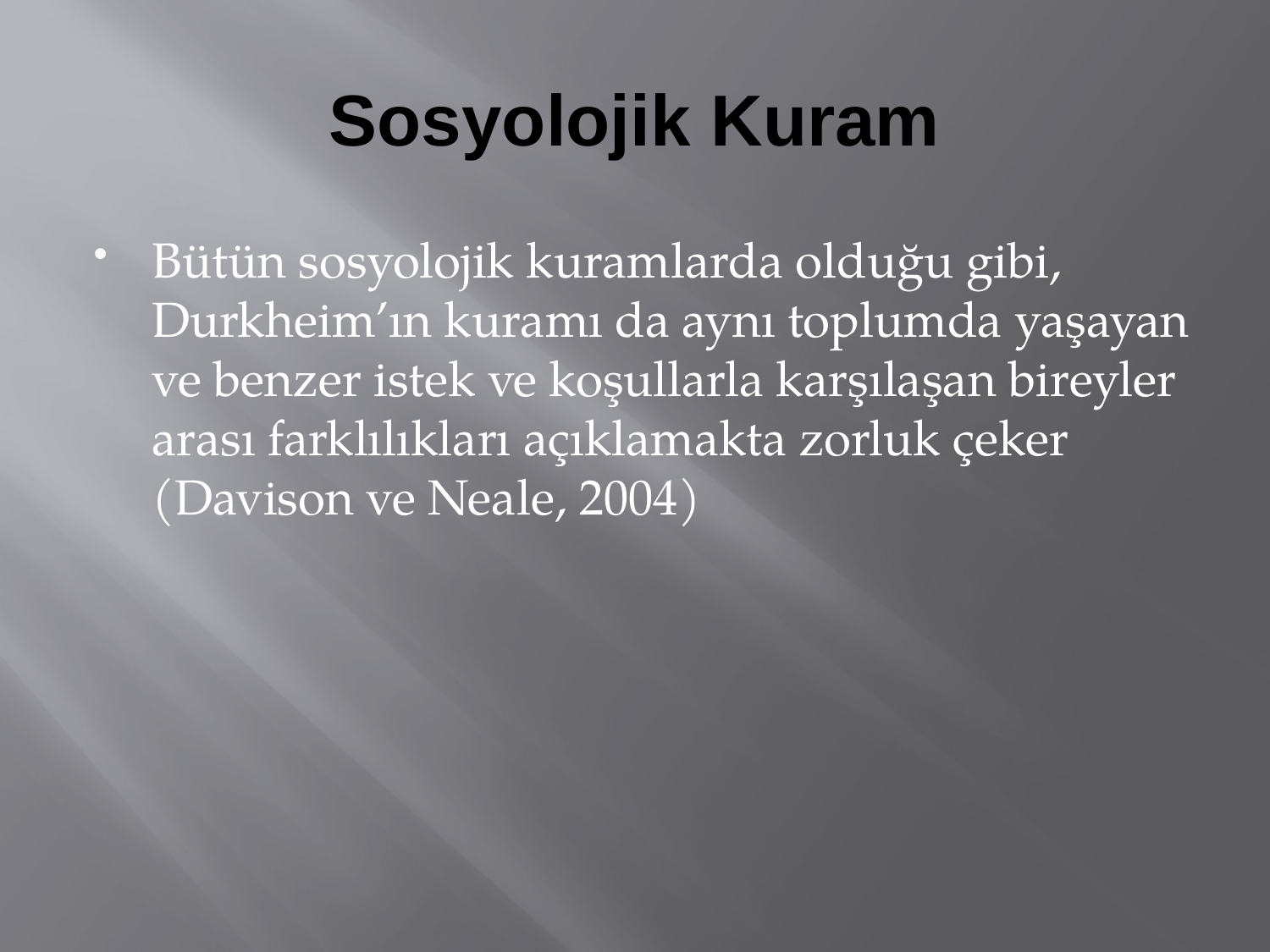

# Sosyolojik Kuram
Bütün sosyolojik kuramlarda olduğu gibi, Durkheim’ın kuramı da aynı toplumda yaşayan ve benzer istek ve koşullarla karşılaşan bireyler arası farklılıkları açıklamakta zorluk çeker (Davison ve Neale, 2004)